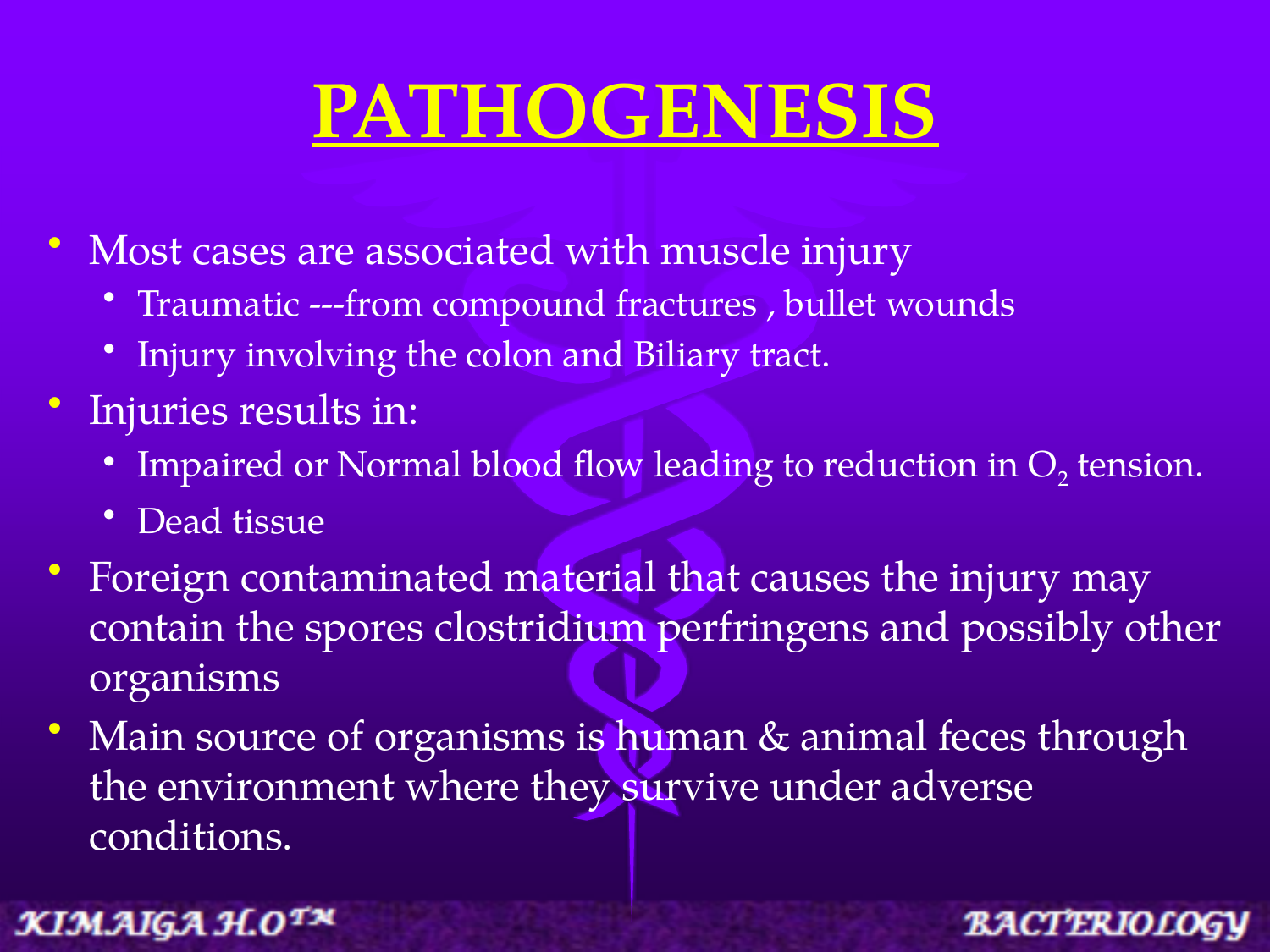

# PATHOGENESIS
Most cases are associated with muscle injury
Traumatic ---from compound fractures , bullet wounds
Injury involving the colon and Biliary tract.
Injuries results in:
Impaired or Normal blood flow leading to reduction in O2 tension.
Dead tissue
Foreign contaminated material that causes the injury may contain the spores clostridium perfringens and possibly other organisms
Main source of organisms is human & animal feces through the environment where they survive under adverse conditions.